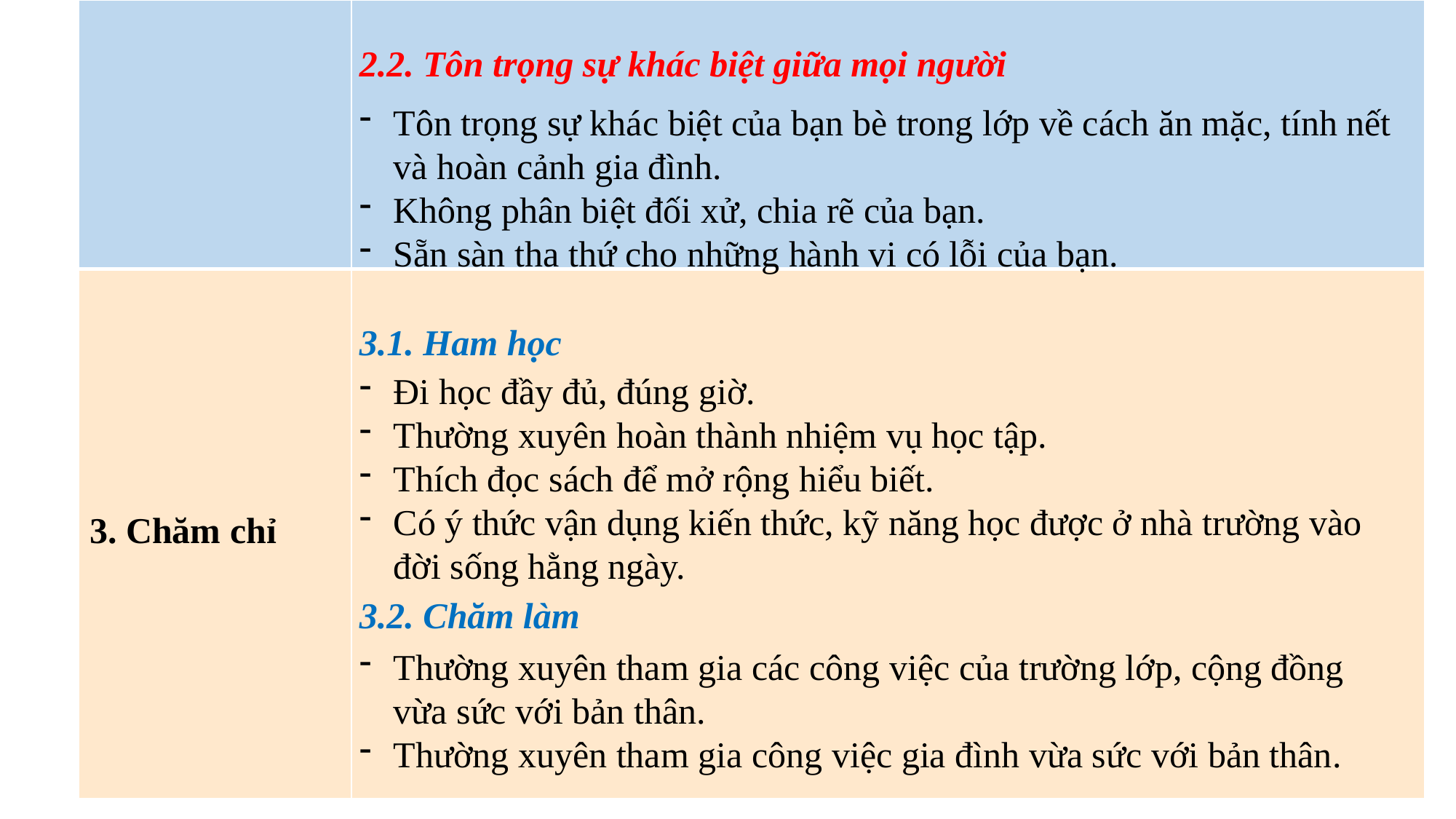

|  |  |
| --- | --- |
|  |  |
2.2. Tôn trọng sự khác biệt giữa mọi người
Tôn trọng sự khác biệt của bạn bè trong lớp về cách ăn mặc, tính nết và hoàn cảnh gia đình.
Không phân biệt đối xử, chia rẽ của bạn.
Sẵn sàn tha thứ cho những hành vi có lỗi của bạn.
3.1. Ham học
Đi học đầy đủ, đúng giờ.
Thường xuyên hoàn thành nhiệm vụ học tập.
Thích đọc sách để mở rộng hiểu biết.
Có ý thức vận dụng kiến thức, kỹ năng học được ở nhà trường vào đời sống hằng ngày.
3. Chăm chỉ
3.2. Chăm làm
Thường xuyên tham gia các công việc của trường lớp, cộng đồng vừa sức với bản thân.
Thường xuyên tham gia công việc gia đình vừa sức với bản thân.